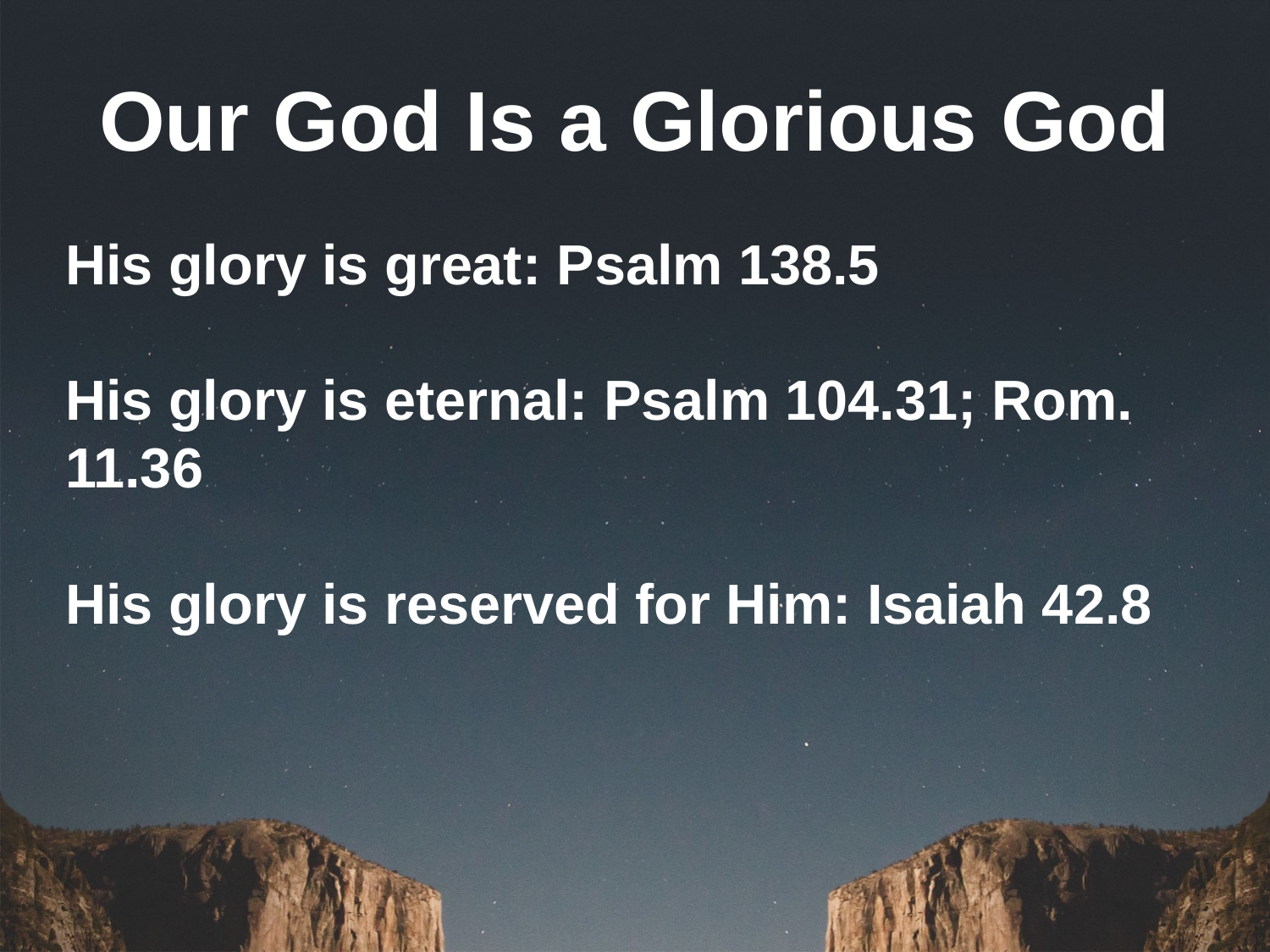

# Our God Is a Glorious God
His glory is great: Psalm 138.5

His glory is eternal: Psalm 104.31; Rom. 11.36

His glory is reserved for Him: Isaiah 42.8